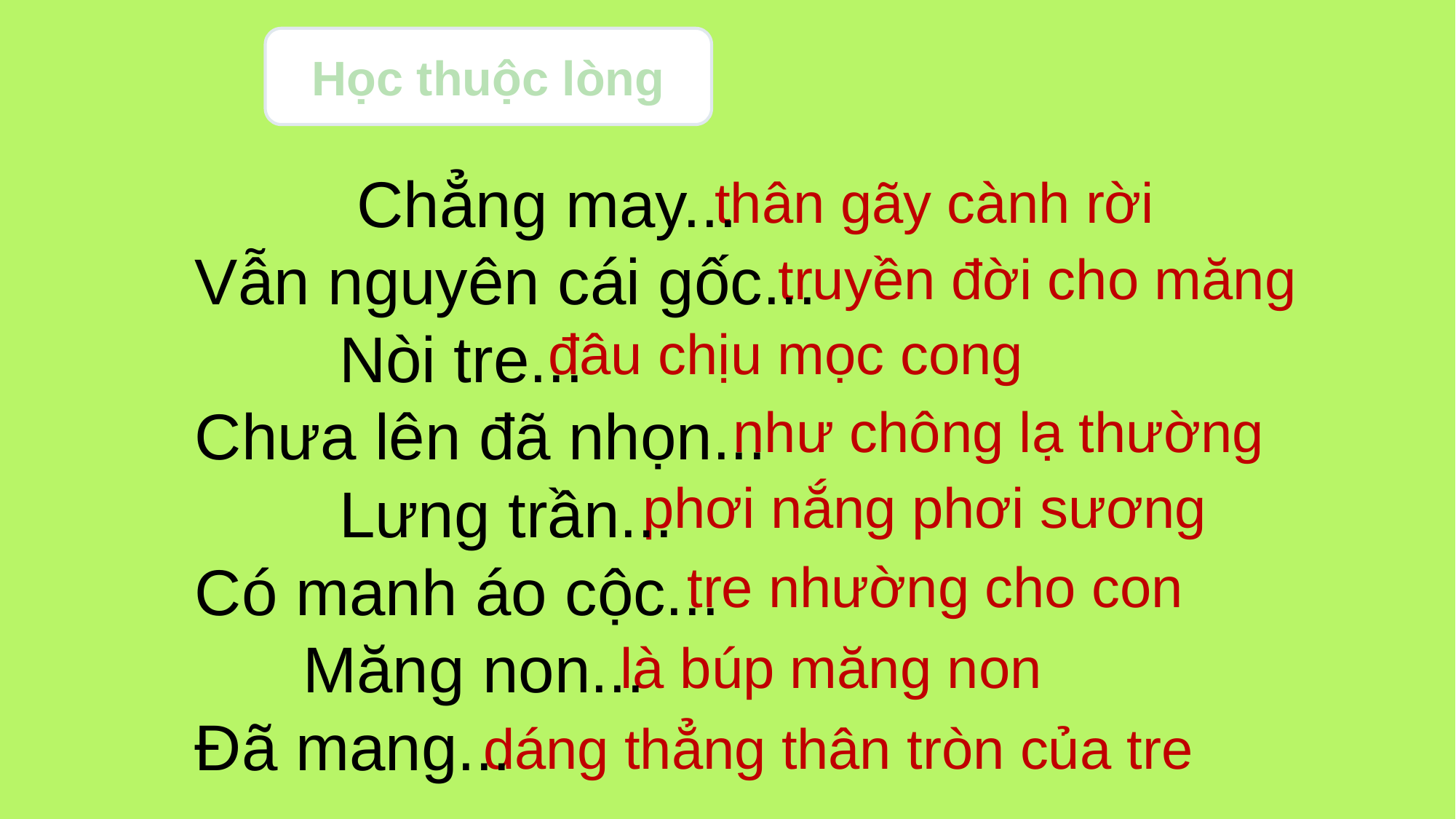

Học thuộc lòng
         Chẳng may...
Vẫn nguyên cái gốc...
        Nòi tre...
Chưa lên đã nhọn...
        Lưng trần...
Có manh áo cộc...
      Măng non...
Đã mang...
thân gãy cành rời
truyền đời cho măng
đâu chịu mọc cong
như chông lạ thường
phơi nắng phơi sương
tre nhường cho con
là búp măng non
dáng thẳng thân tròn của tre